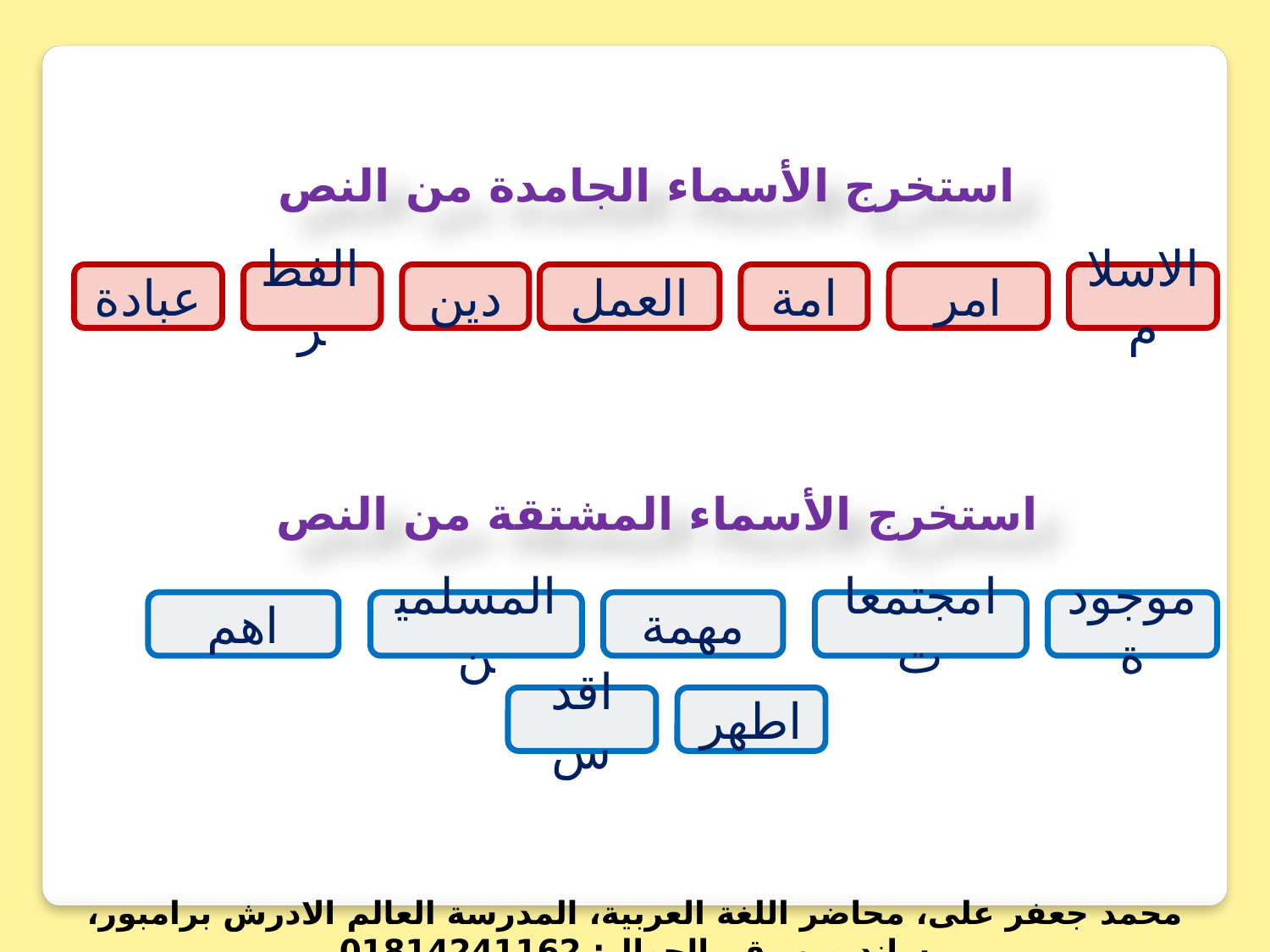

استخرج الأسماء الجامدة من النص
عبادة
الفطر
دين
العمل
امة
امر
الاسلام
استخرج الأسماء المشتقة من النص
اهم
المسلمين
مهمة
امجتمعات
موجودة
اقدس
اطهر
محمد جعفر على، محاضر اللغة العربية، المدرسة العالم الادرش برامبور، ساندبور، رقم الجوال: 01814241162